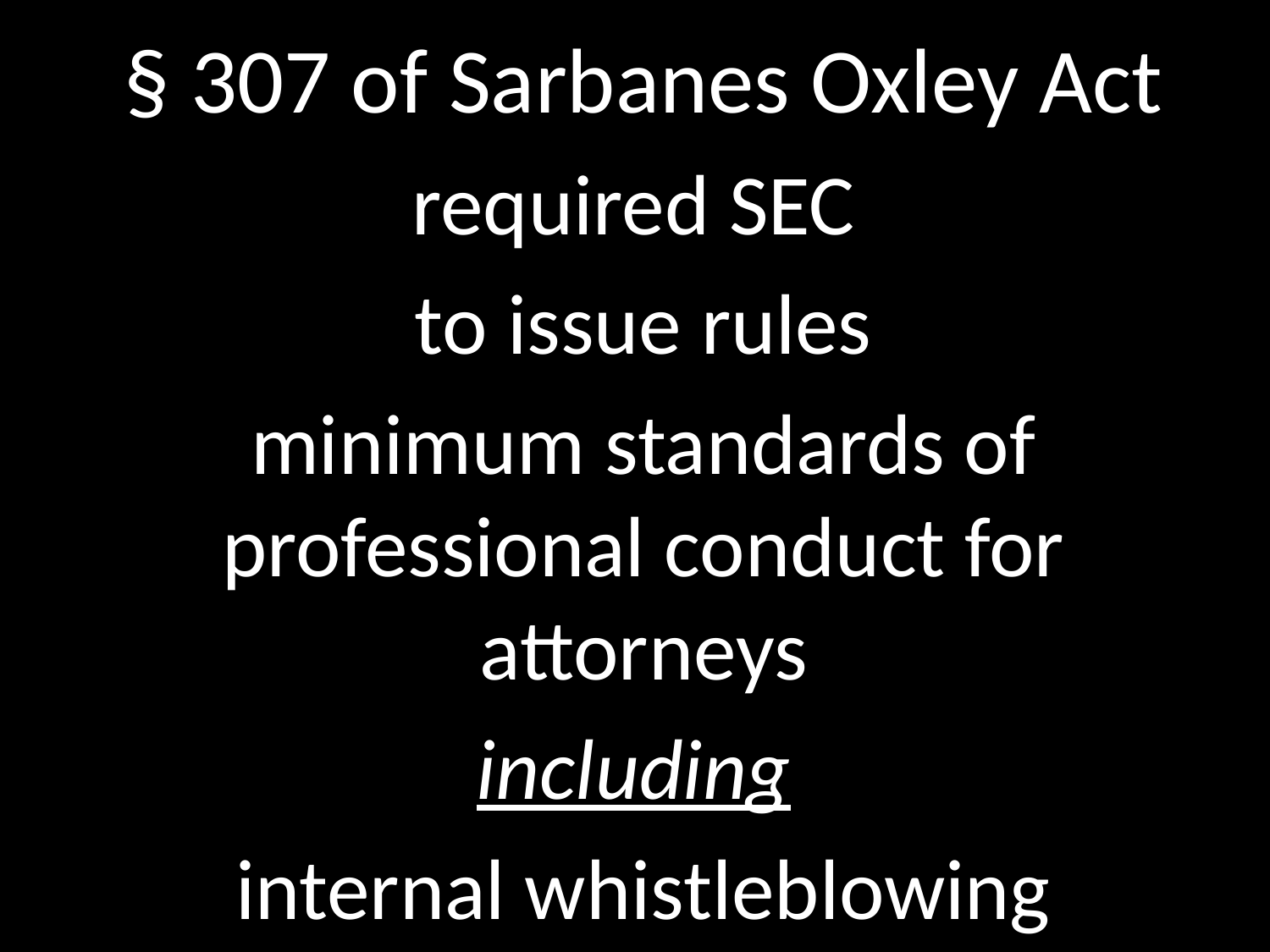

§ 307 of Sarbanes Oxley Act
required SEC
to issue rules
minimum standards of professional conduct for attorneys
including
internal whistleblowing